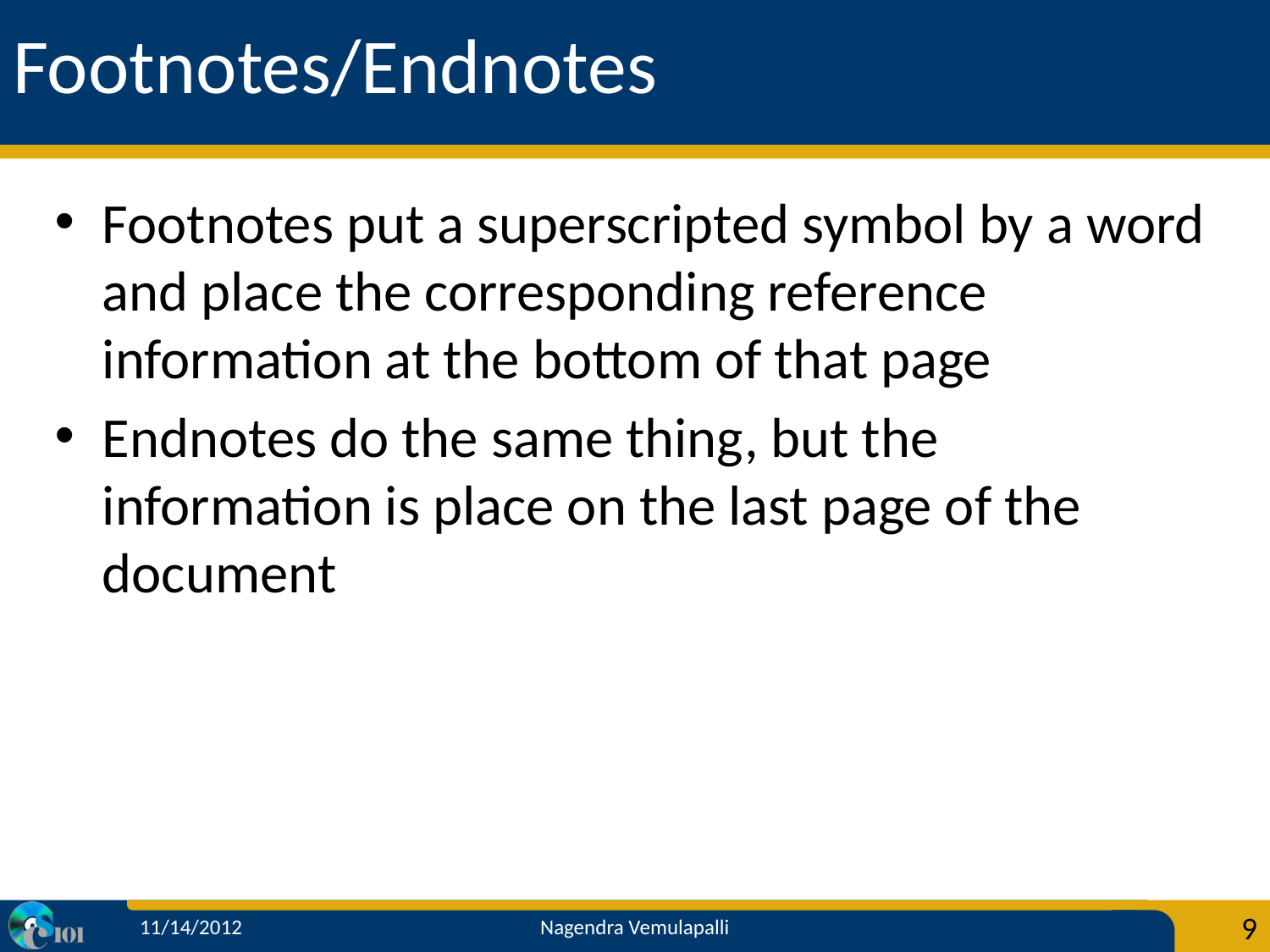

# Footnotes/Endnotes
Footnotes put a superscripted symbol by a word and place the corresponding reference information at the bottom of that page
Endnotes do the same thing, but the information is place on the last page of the document
11/14/2012
9
Nagendra Vemulapalli